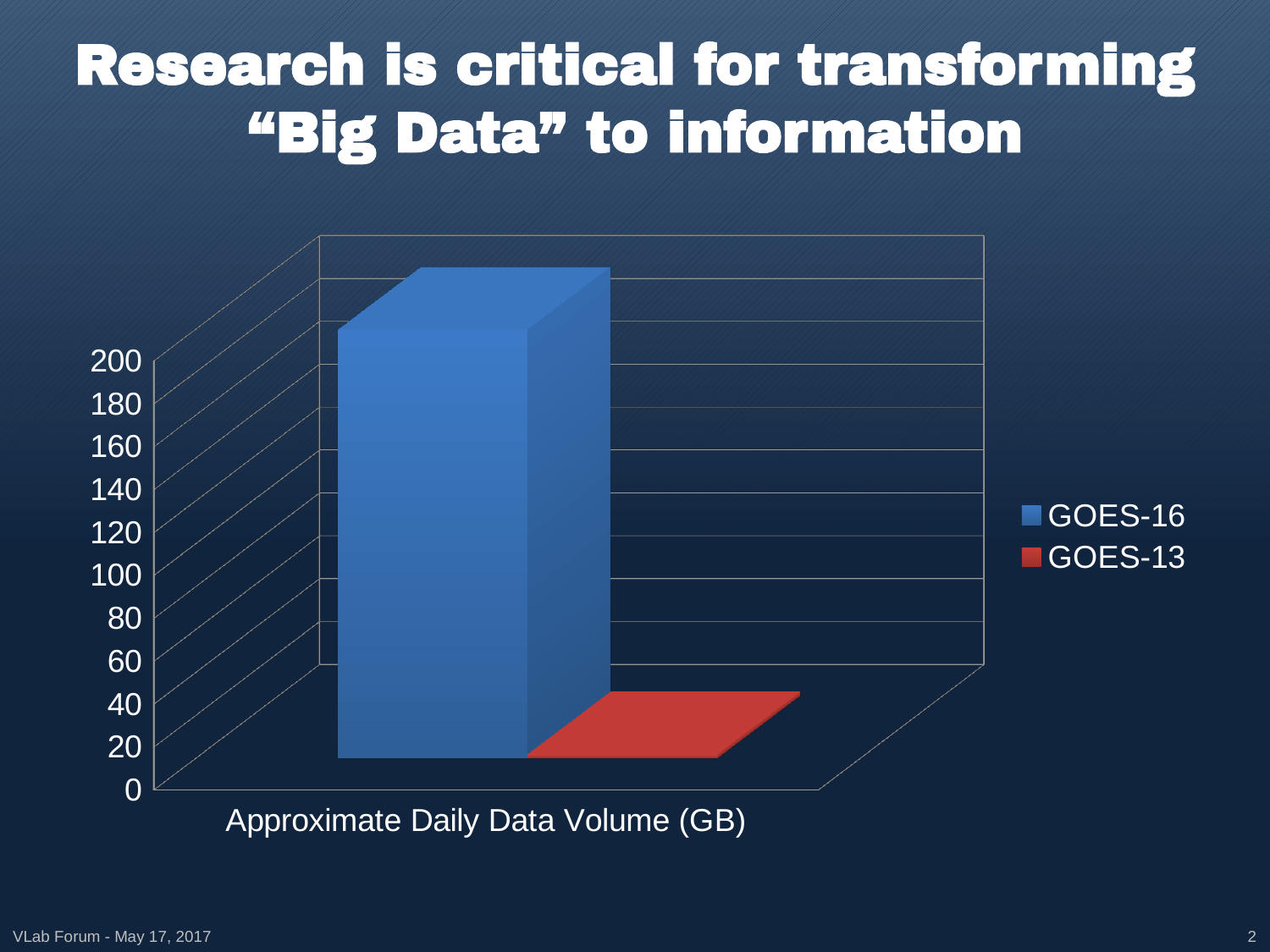

# Research is critical for transforming “Big Data” to information

[unsupported chart]

VLab Forum - May 17, 2017
2